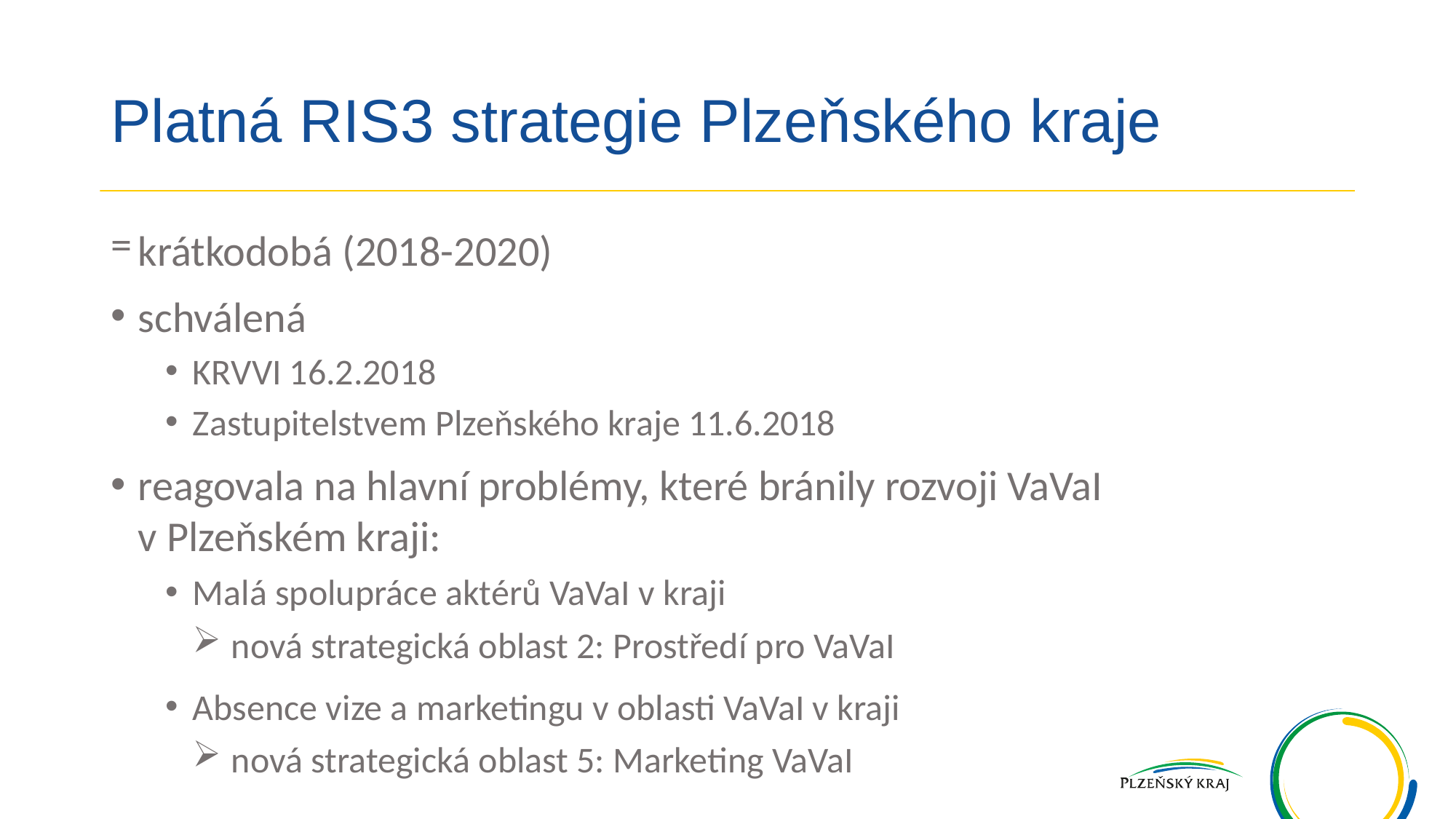

# Platná RIS3 strategie Plzeňského kraje
krátkodobá (2018-2020)
schválená
KRVVI 16.2.2018
Zastupitelstvem Plzeňského kraje 11.6.2018
reagovala na hlavní problémy, které bránily rozvoji VaVaI v Plzeňském kraji:
Malá spolupráce aktérů VaVaI v kraji
nová strategická oblast 2: Prostředí pro VaVaI
Absence vize a marketingu v oblasti VaVaI v kraji
nová strategická oblast 5: Marketing VaVaI